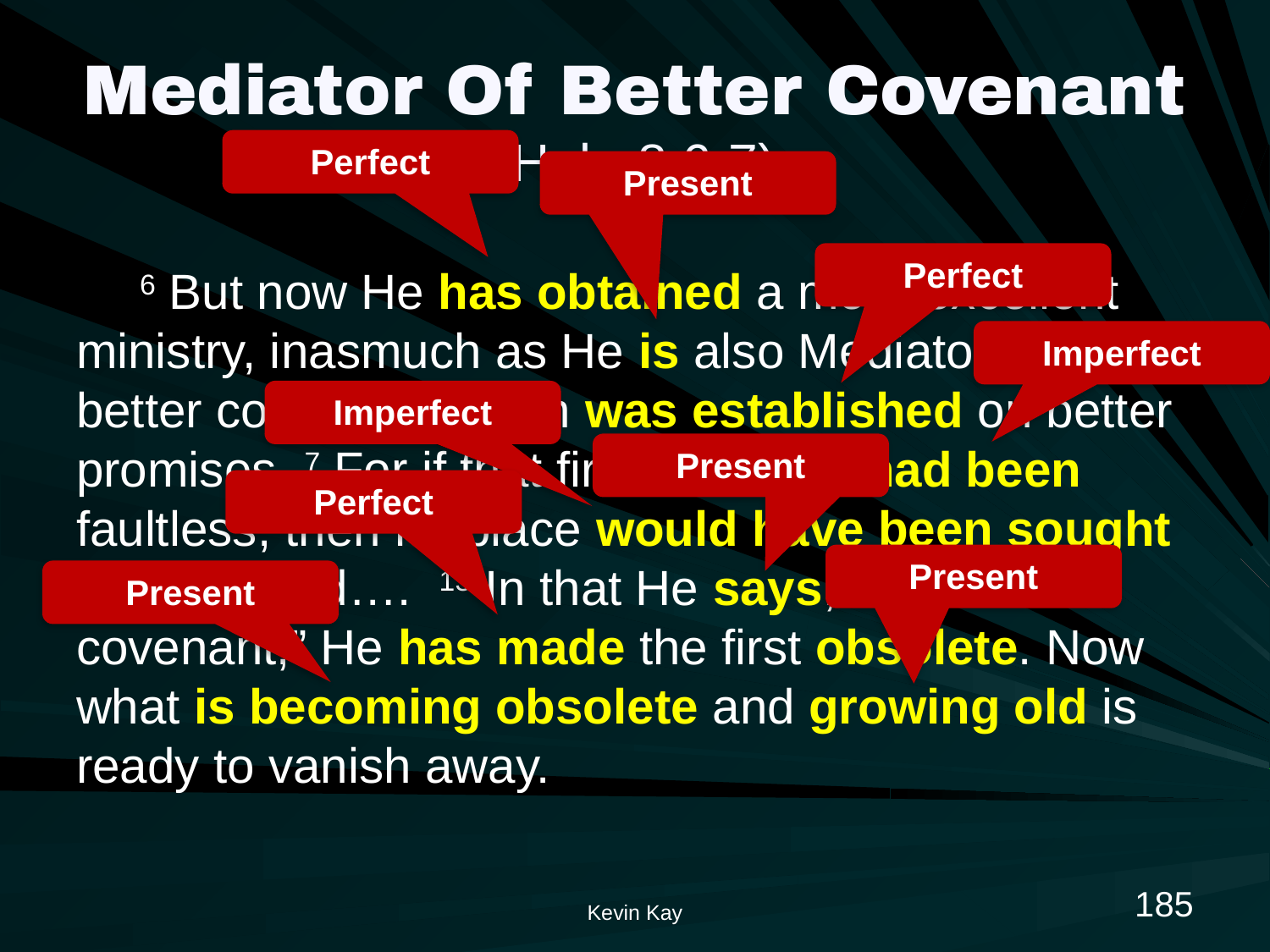

# Mediator Of Better Covenant (Heb. 8:6-7)
Perfect
Present
Perfect
6 But now He has obtained a more excellent ministry, inasmuch as He is also Mediator of a better covenant, which was established on better promises. 7 For if that first covenant had been faultless, then no place would have been sought for a second….  13 In that He says, “A new covenant,” He has made the first obsolete. Now what is becoming obsolete and growing old is ready to vanish away.
Imperfect
Imperfect
Present
Perfect
Present
Present
185
Kevin Kay